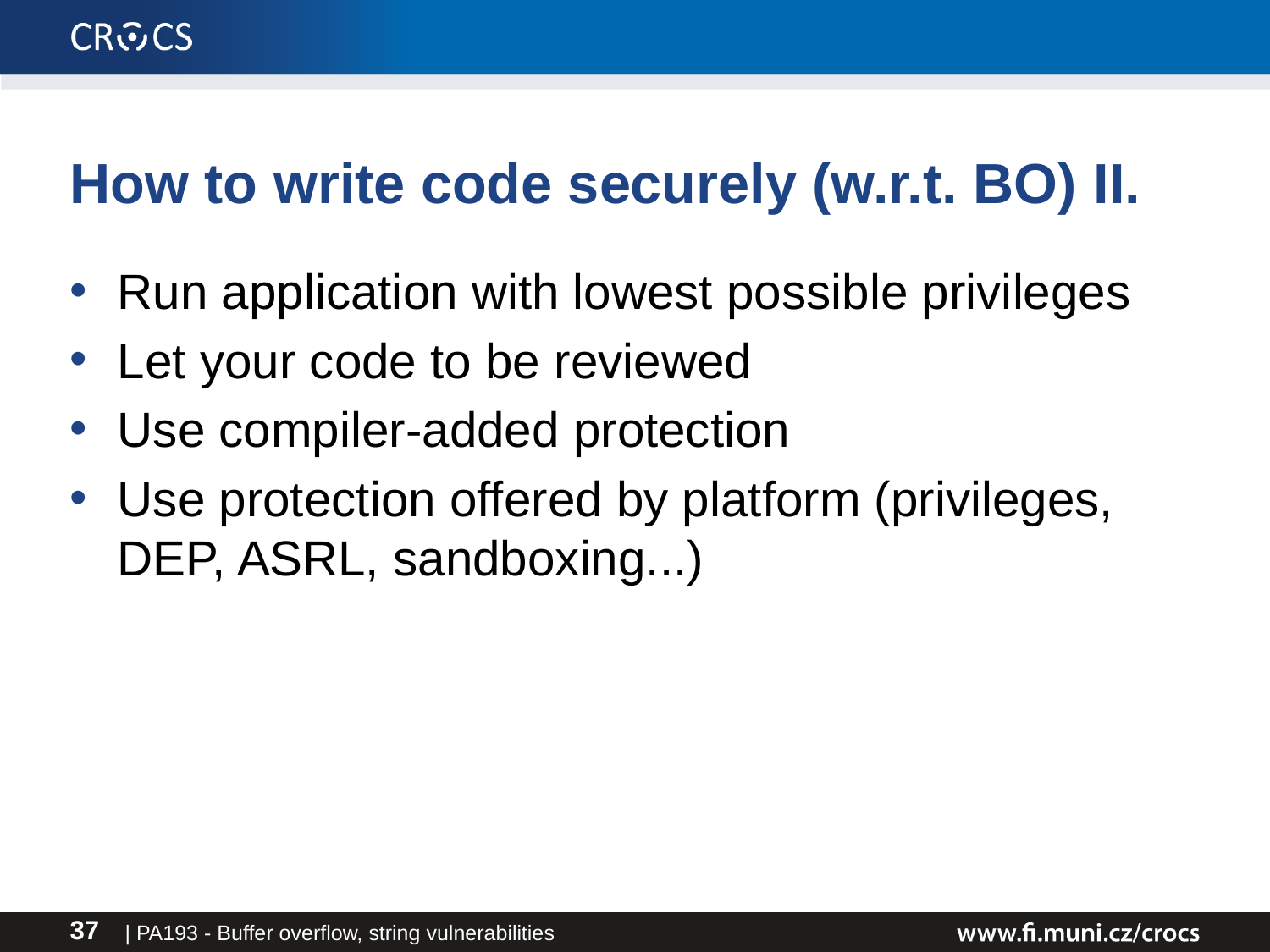

# How to write code securely (w.r.t. BO) II.
Run application with lowest possible privileges
Let your code to be reviewed
Use compiler-added protection
Use protection offered by platform (privileges, DEP, ASRL, sandboxing...)
| PA193 - Buffer overflow, string vulnerabilities
37